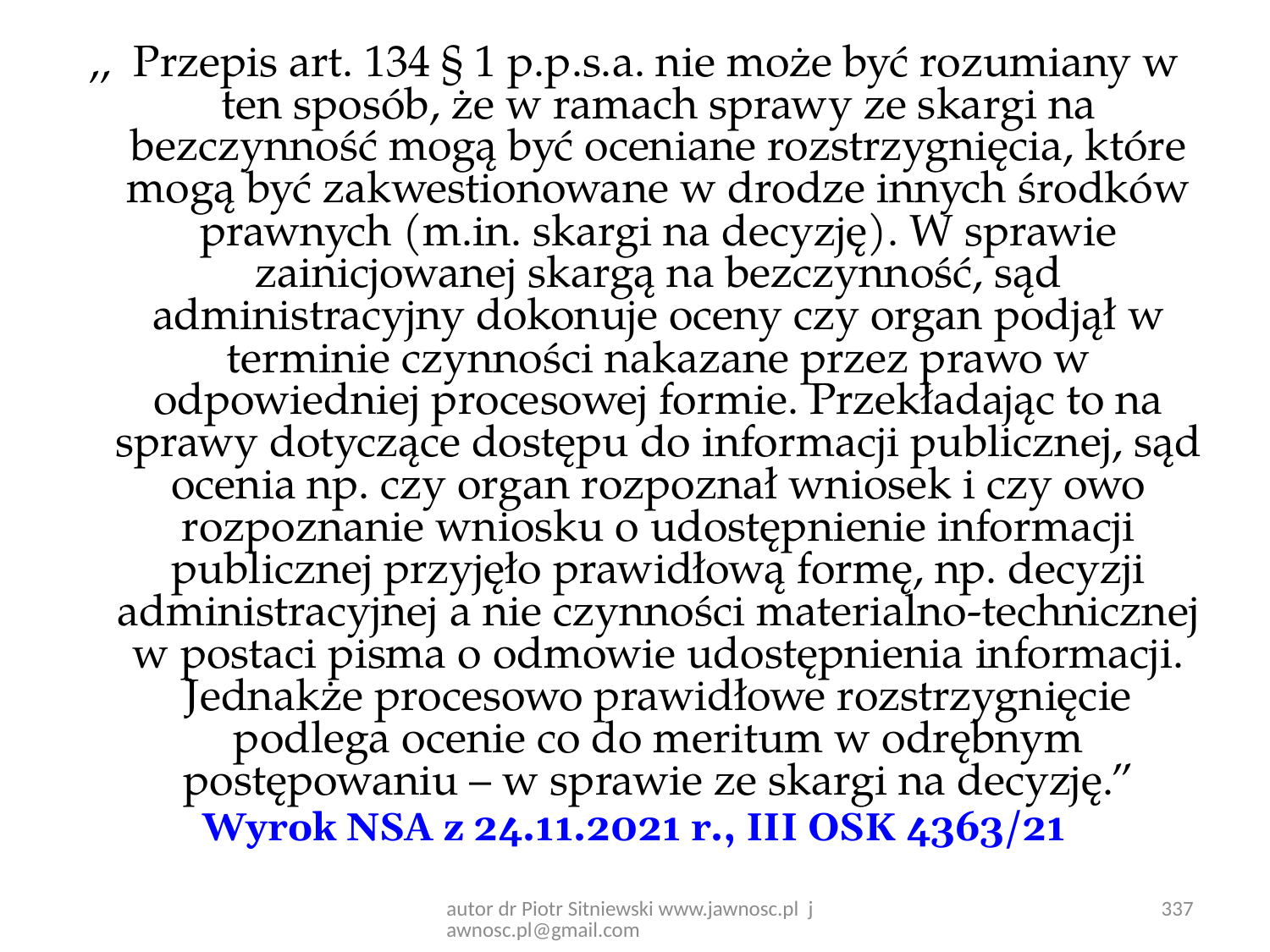

,,  Przepis art. 134 § 1 p.p.s.a. nie może być rozumiany w ten sposób, że w ramach sprawy ze skargi na bezczynność mogą być oceniane rozstrzygnięcia, które mogą być zakwestionowane w drodze innych środków prawnych (m.in. skargi na decyzję). W sprawie zainicjowanej skargą na bezczynność, sąd administracyjny dokonuje oceny czy organ podjął w terminie czynności nakazane przez prawo w odpowiedniej procesowej formie. Przekładając to na sprawy dotyczące dostępu do informacji publicznej, sąd ocenia np. czy organ rozpoznał wniosek i czy owo rozpoznanie wniosku o udostępnienie informacji publicznej przyjęło prawidłową formę, np. decyzji administracyjnej a nie czynności materialno-technicznej w postaci pisma o odmowie udostępnienia informacji. Jednakże procesowo prawidłowe rozstrzygnięcie podlega ocenie co do meritum w odrębnym postępowaniu – w sprawie ze skargi na decyzję.”
Wyrok NSA z 24.11.2021 r., III OSK 4363/21
autor dr Piotr Sitniewski www.jawnosc.pl  jawnosc.pl@gmail.com
337